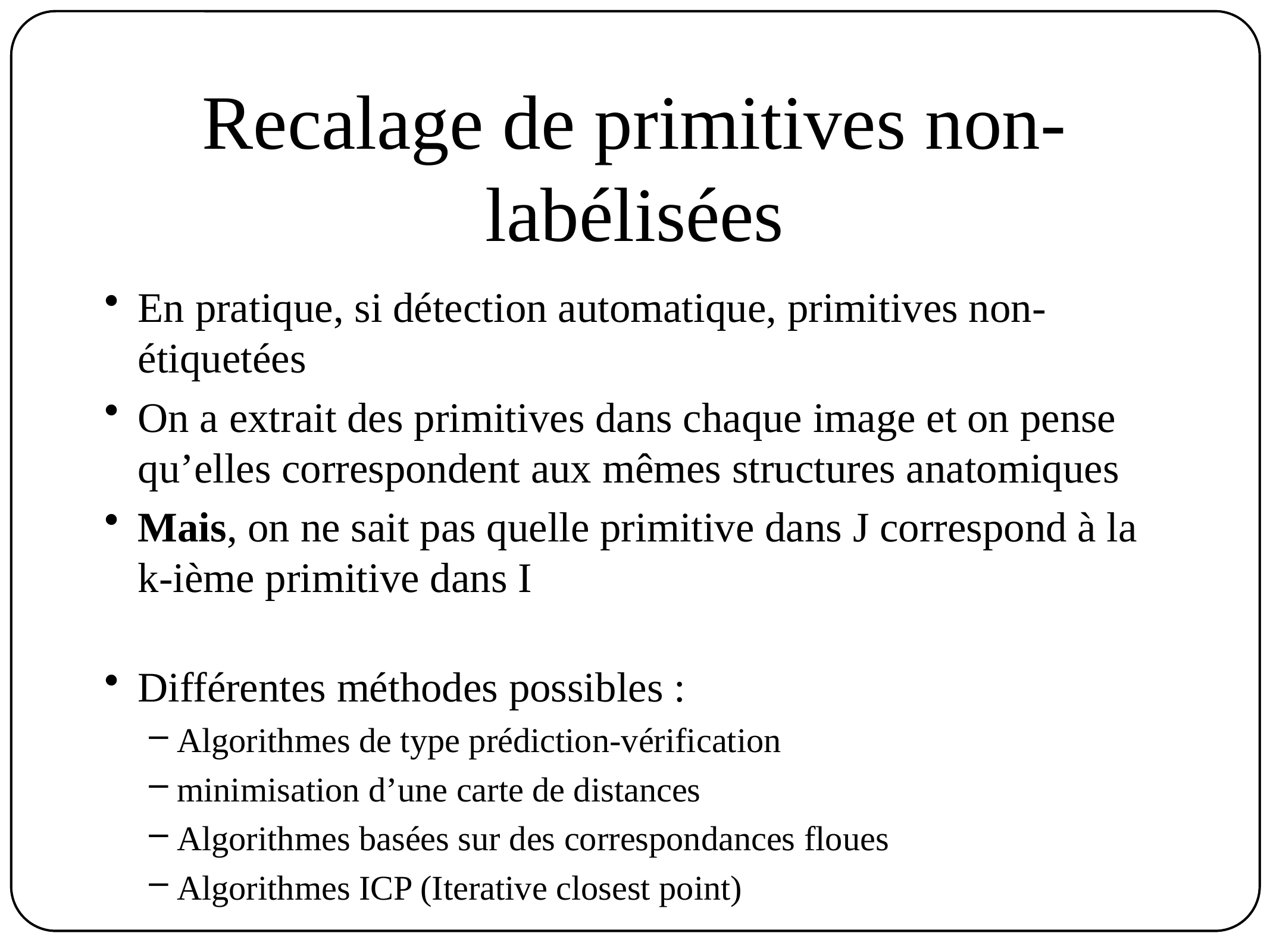

# Recalage de primitives non-labélisées
En pratique, si détection automatique, primitives non-étiquetées
On a extrait des primitives dans chaque image et on pense qu’elles correspondent aux mêmes structures anatomiques
Mais, on ne sait pas quelle primitive dans J correspond à la k-ième primitive dans I
Différentes méthodes possibles :
Algorithmes de type prédiction-vérification
minimisation d’une carte de distances
Algorithmes basées sur des correspondances floues
Algorithmes ICP (Iterative closest point)
44